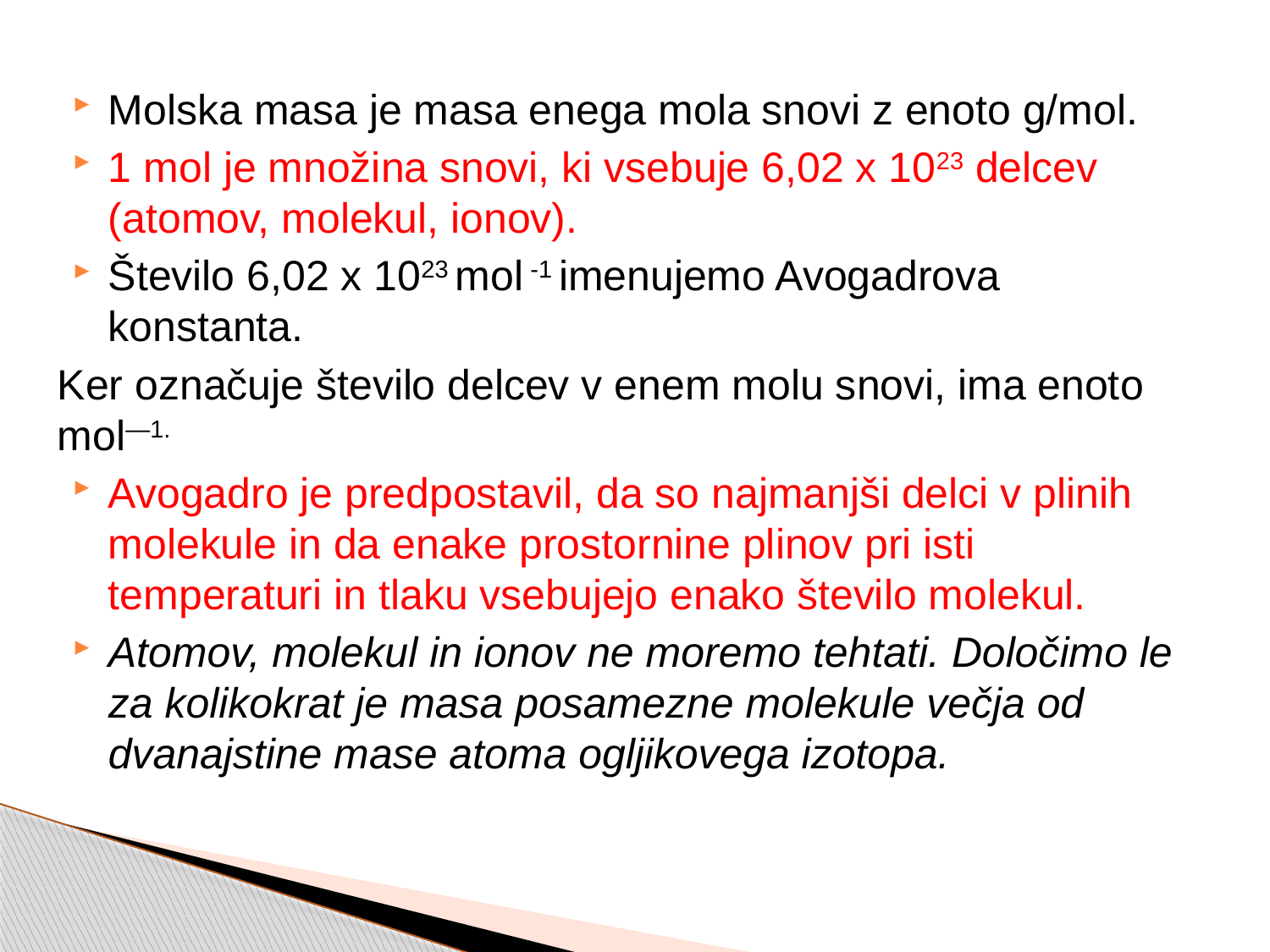

Molska masa je masa enega mola snovi z enoto g/mol.
1 mol je množina snovi, ki vsebuje 6,02 x 1023 delcev (atomov, molekul, ionov).
Število 6,02 x 1023 mol -1 imenujemo Avogadrova konstanta.
Ker označuje število delcev v enem molu snovi, ima enoto  mol—1.
Avogadro je predpostavil, da so najmanjši delci v plinih molekule in da enake prostornine plinov pri isti temperaturi in tlaku vsebujejo enako število molekul.
Atomov, molekul in ionov ne moremo tehtati. Določimo le za kolikokrat je masa posamezne molekule večja od dvanajstine mase atoma ogljikovega izotopa.